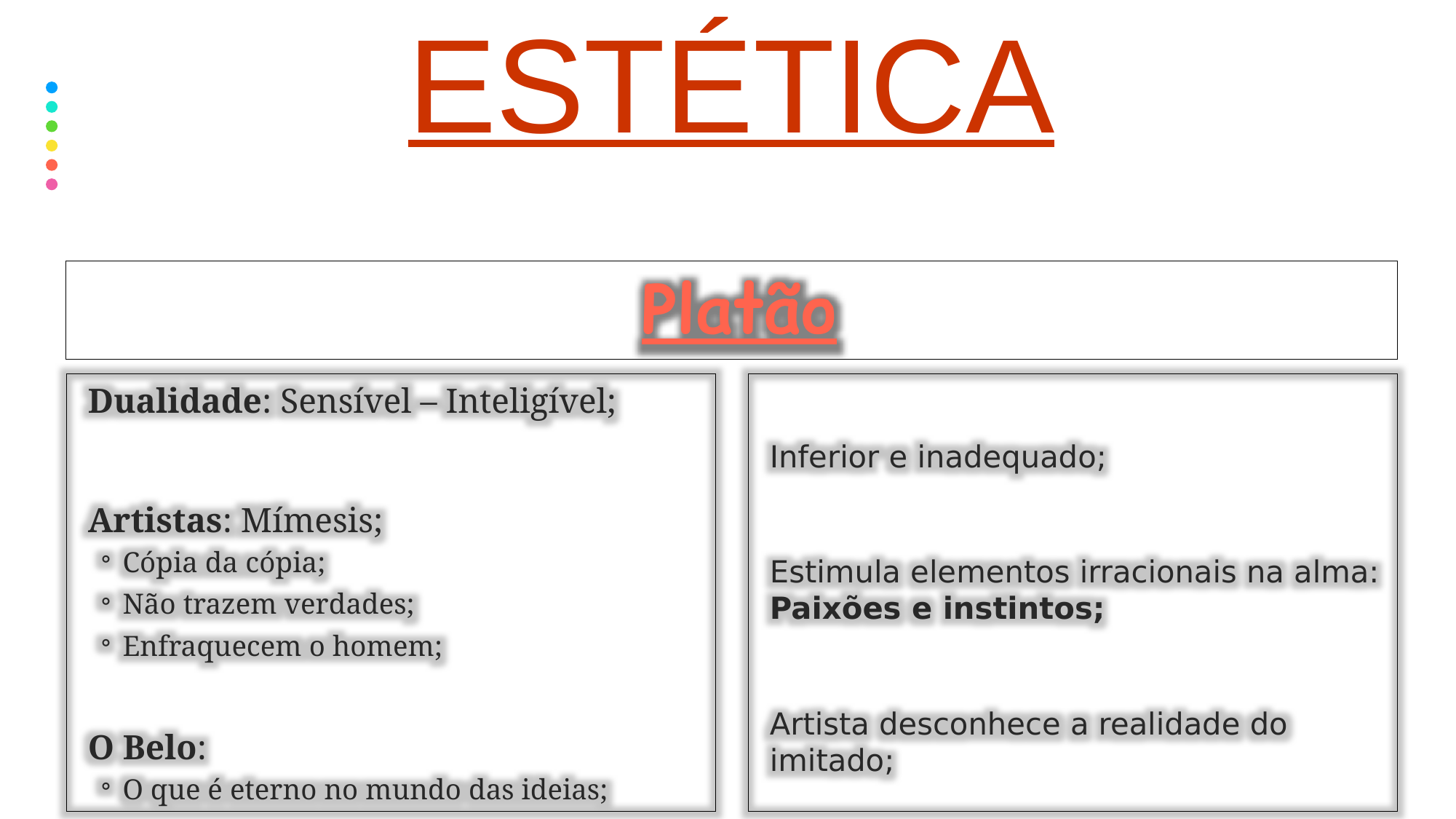

# estética
Platão
Dualidade: Sensível – Inteligível;

Artistas: Mímesis;
Cópia da cópia;
Não trazem verdades;
Enfraquecem o homem;

O Belo:
O que é eterno no mundo das ideias;

Inferior e inadequado;

Estimula elementos irracionais na alma: Paixões e instintos;

Artista desconhece a realidade do imitado;